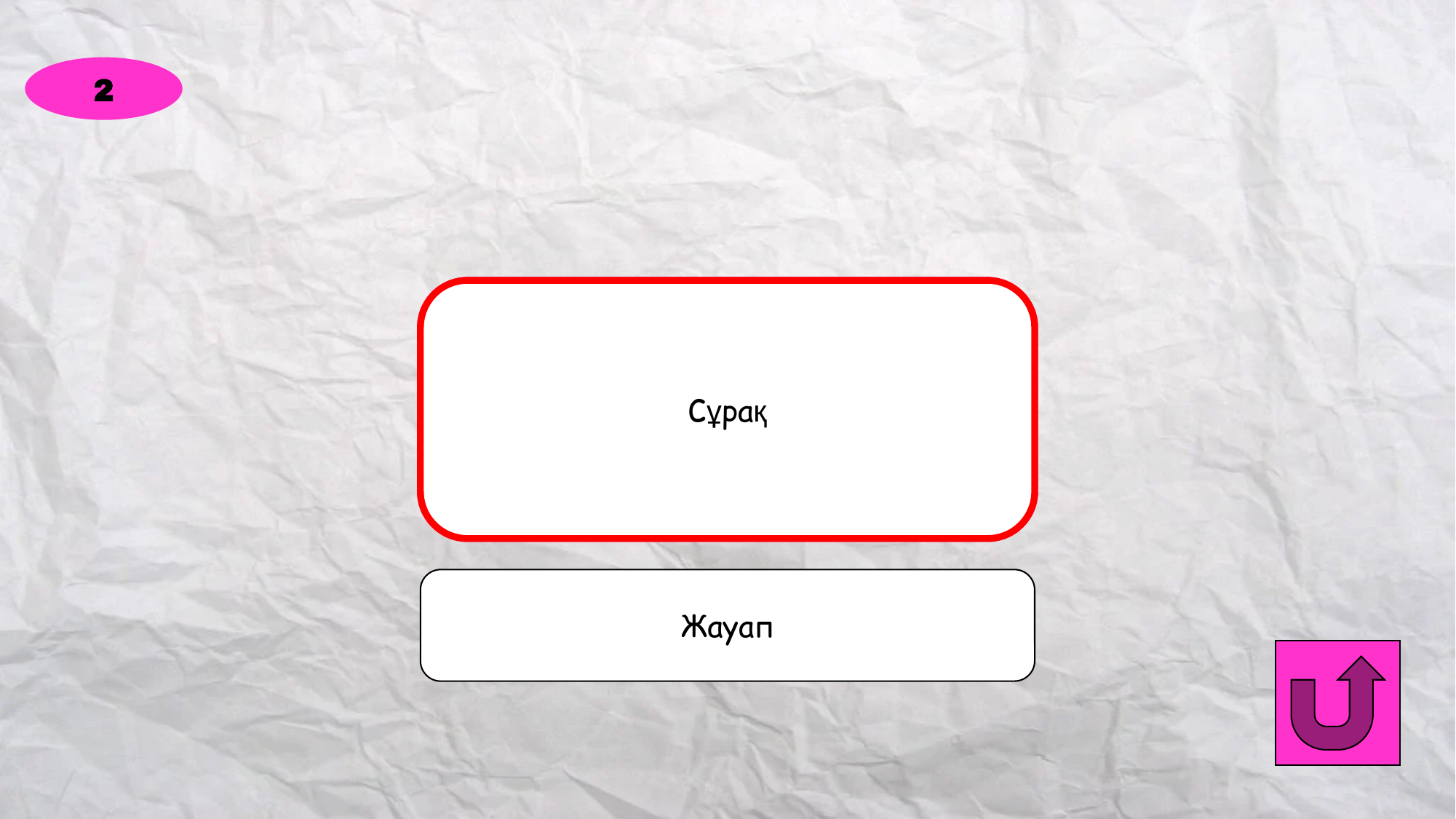

2
How often does your mom take you to school?
Сұрақ
Жауап